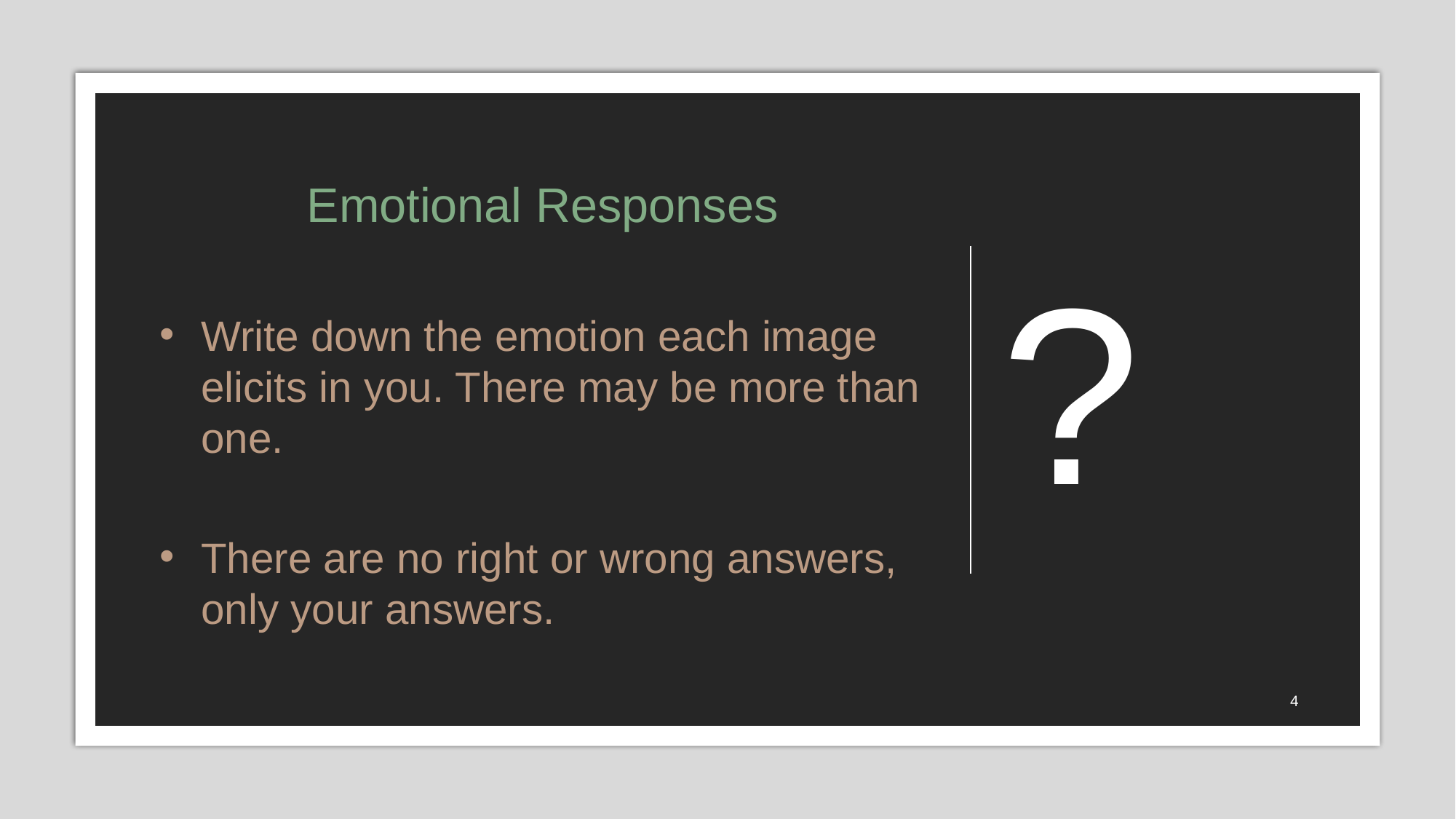

Emotional Responses

Write down the emotion each image elicits in you. There may be more than one.

There are no right or wrong answers, only your answers.

?
4